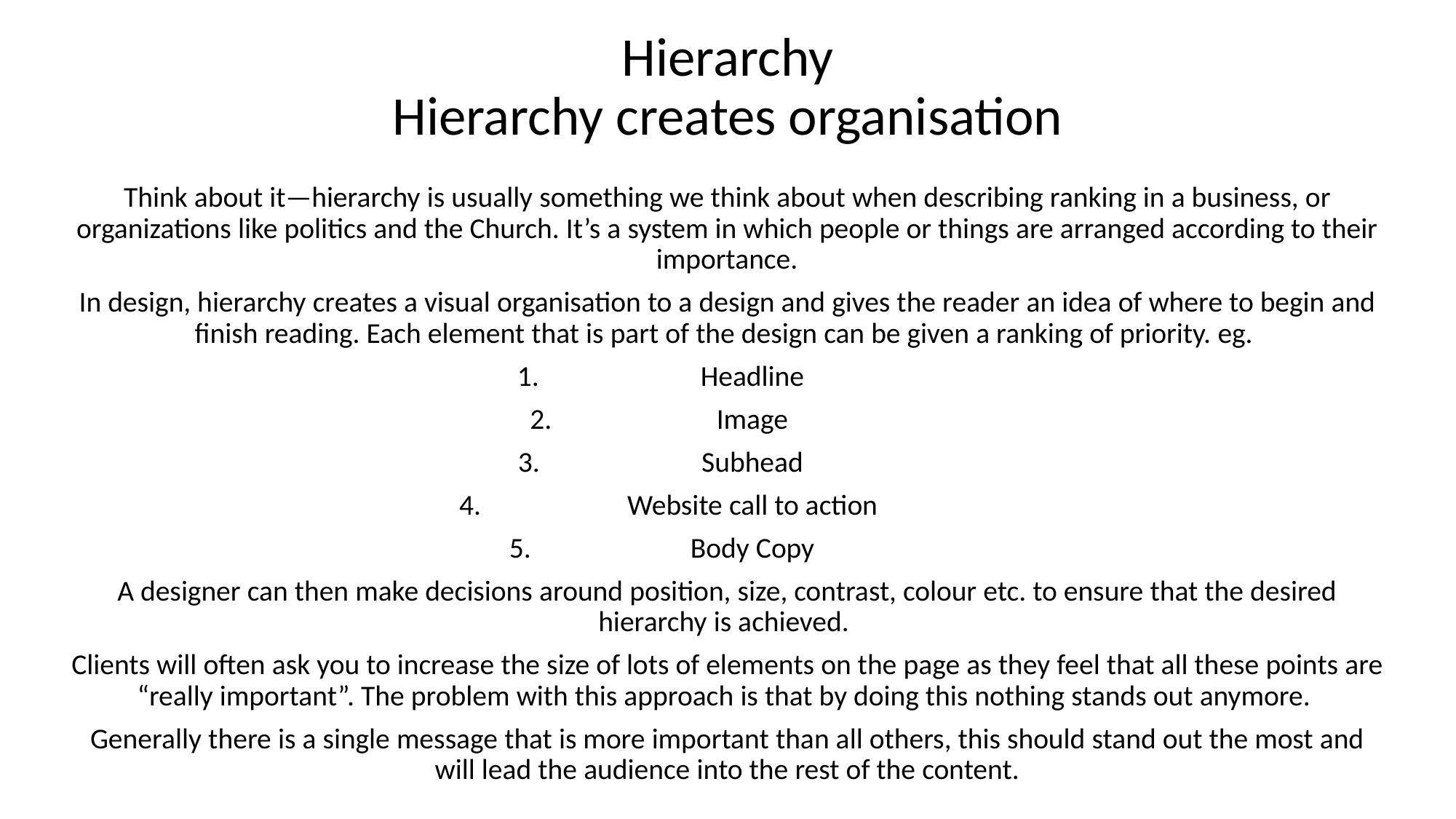

# Hierarchy Hierarchy creates organisation
Think about it—hierarchy is usually something we think about when describing ranking in a business, or organizations like politics and the Church. It’s a system in which people or things are arranged according to their importance.
In design, hierarchy creates a visual organisation to a design and gives the reader an idea of where to begin and finish reading. Each element that is part of the design can be given a ranking of priority. eg.
Headline
Image
Subhead
Website call to action
Body Copy
A designer can then make decisions around position, size, contrast, colour etc. to ensure that the desired hierarchy is achieved.
Clients will often ask you to increase the size of lots of elements on the page as they feel that all these points are “really important”. The problem with this approach is that by doing this nothing stands out anymore.
Generally there is a single message that is more important than all others, this should stand out the most and will lead the audience into the rest of the content.